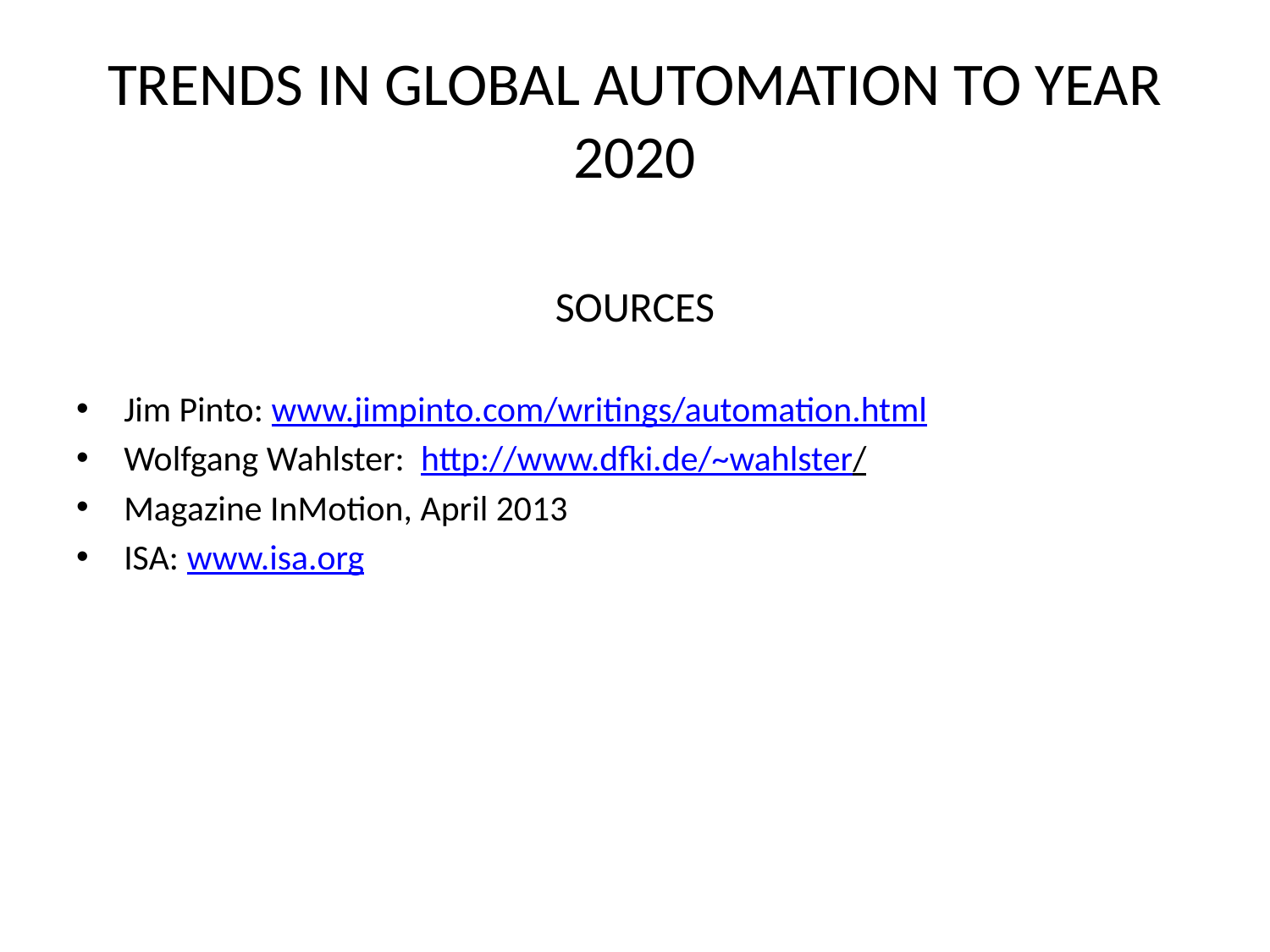

# TRENDS IN GLOBAL AUTOMATION TO YEAR 2020

SOURCES

Jim Pinto: www.jimpinto.com/writings/automation.html
Wolfgang Wahlster:  http://www.dfki.de/~wahlster/
Magazine InMotion, April 2013
ISA: www.isa.org